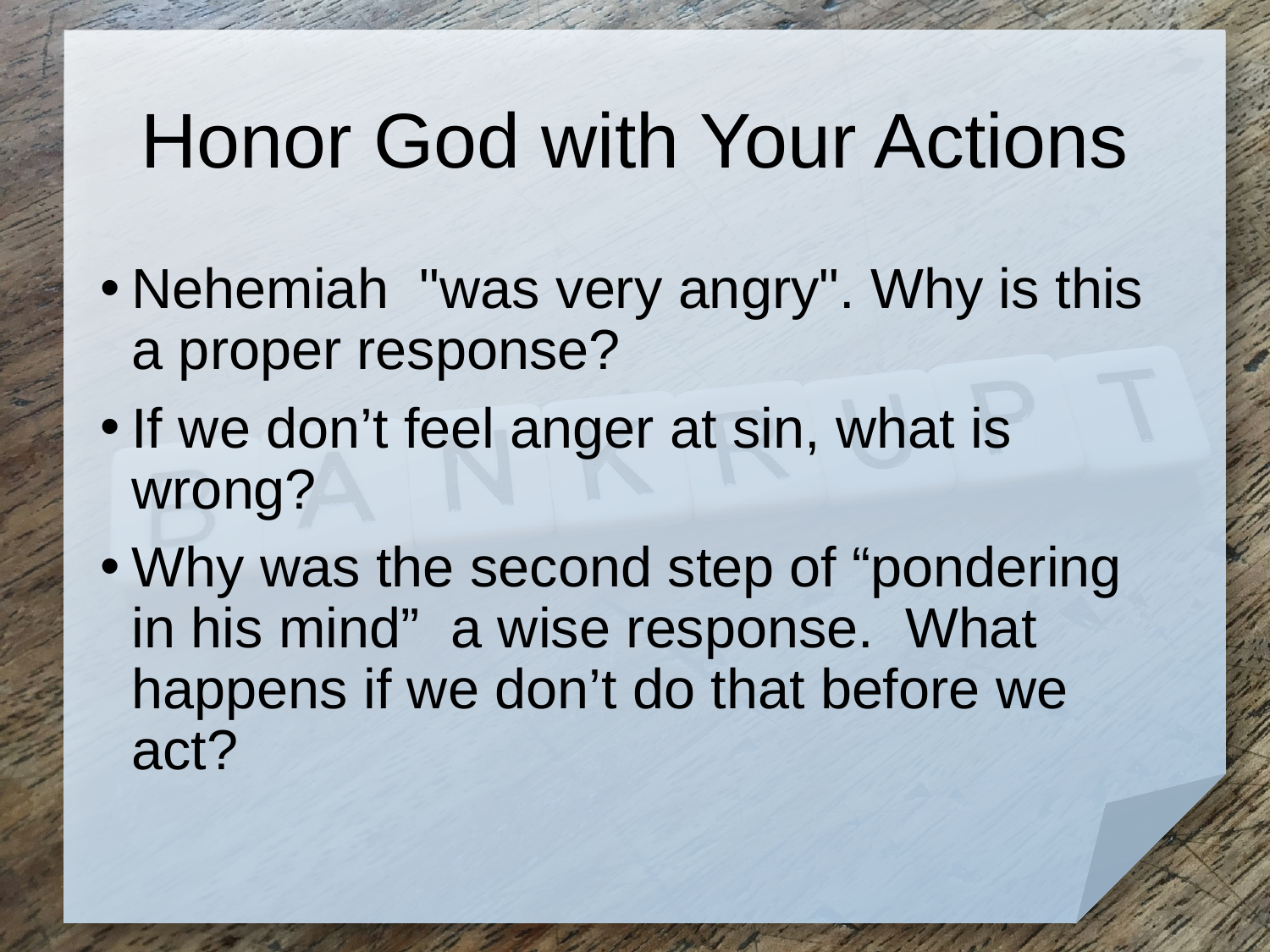

# Honor God with Your Actions
Nehemiah  "was very angry". Why is this a proper response?
If we don’t feel anger at sin, what is wrong?
Why was the second step of “pondering in his mind”  a wise response.  What happens if we don’t do that before we act?